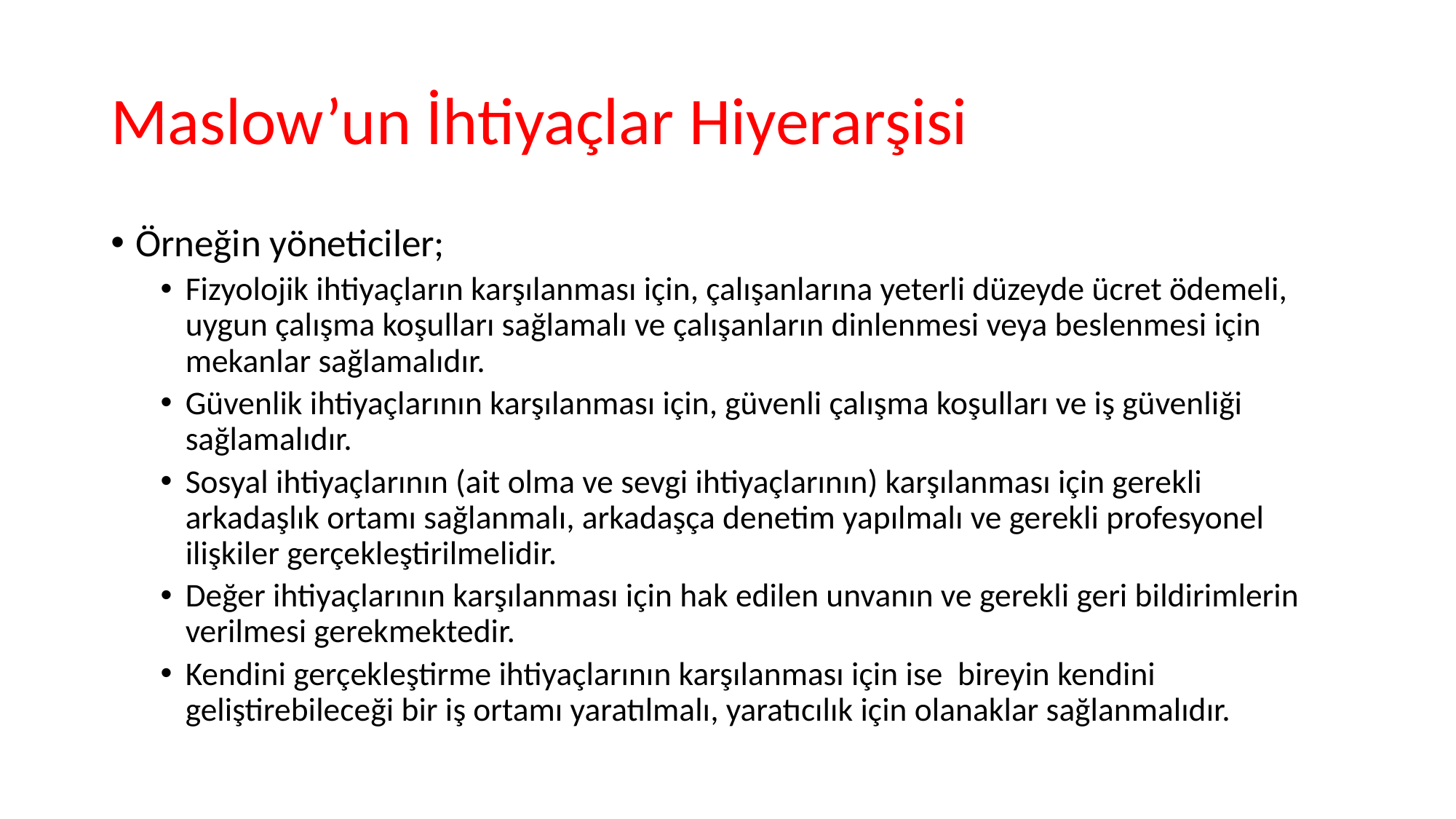

# Maslow’un İhtiyaçlar Hiyerarşisi
Örneğin yöneticiler;
Fizyolojik ihtiyaçların karşılanması için, çalışanlarına yeterli düzeyde ücret ödemeli, uygun çalışma koşulları sağlamalı ve çalışanların dinlenmesi veya beslenmesi için mekanlar sağlamalıdır.
Güvenlik ihtiyaçlarının karşılanması için, güvenli çalışma koşulları ve iş güvenliği sağlamalıdır.
Sosyal ihtiyaçlarının (ait olma ve sevgi ihtiyaçlarının) karşılanması için gerekli arkadaşlık ortamı sağlanmalı, arkadaşça denetim yapılmalı ve gerekli profesyonel ilişkiler gerçekleştirilmelidir.
Değer ihtiyaçlarının karşılanması için hak edilen unvanın ve gerekli geri bildirimlerin verilmesi gerekmektedir.
Kendini gerçekleştirme ihtiyaçlarının karşılanması için ise  bireyin kendini geliştirebileceği bir iş ortamı yaratılmalı, yaratıcılık için olanaklar sağlanmalıdır.